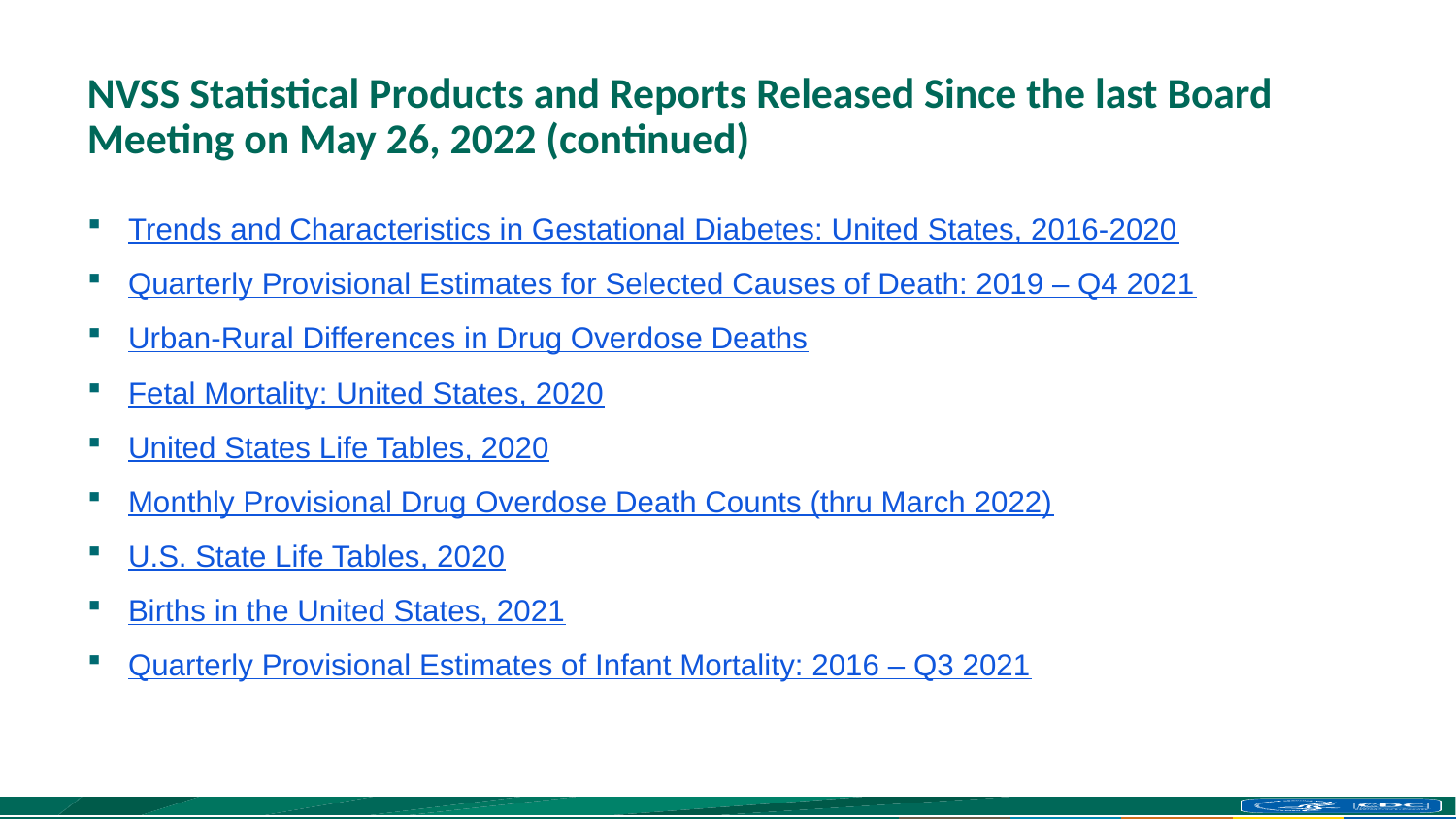

# NVSS Statistical Products and Reports Released Since the last Board Meeting on May 26, 2022 (continued)
Trends and Characteristics in Gestational Diabetes: United States, 2016-2020
Quarterly Provisional Estimates for Selected Causes of Death: 2019 – Q4 2021
Urban-Rural Differences in Drug Overdose Deaths
Fetal Mortality: United States, 2020
United States Life Tables, 2020
Monthly Provisional Drug Overdose Death Counts (thru March 2022)
U.S. State Life Tables, 2020
Births in the United States, 2021
Quarterly Provisional Estimates of Infant Mortality: 2016 – Q3 2021